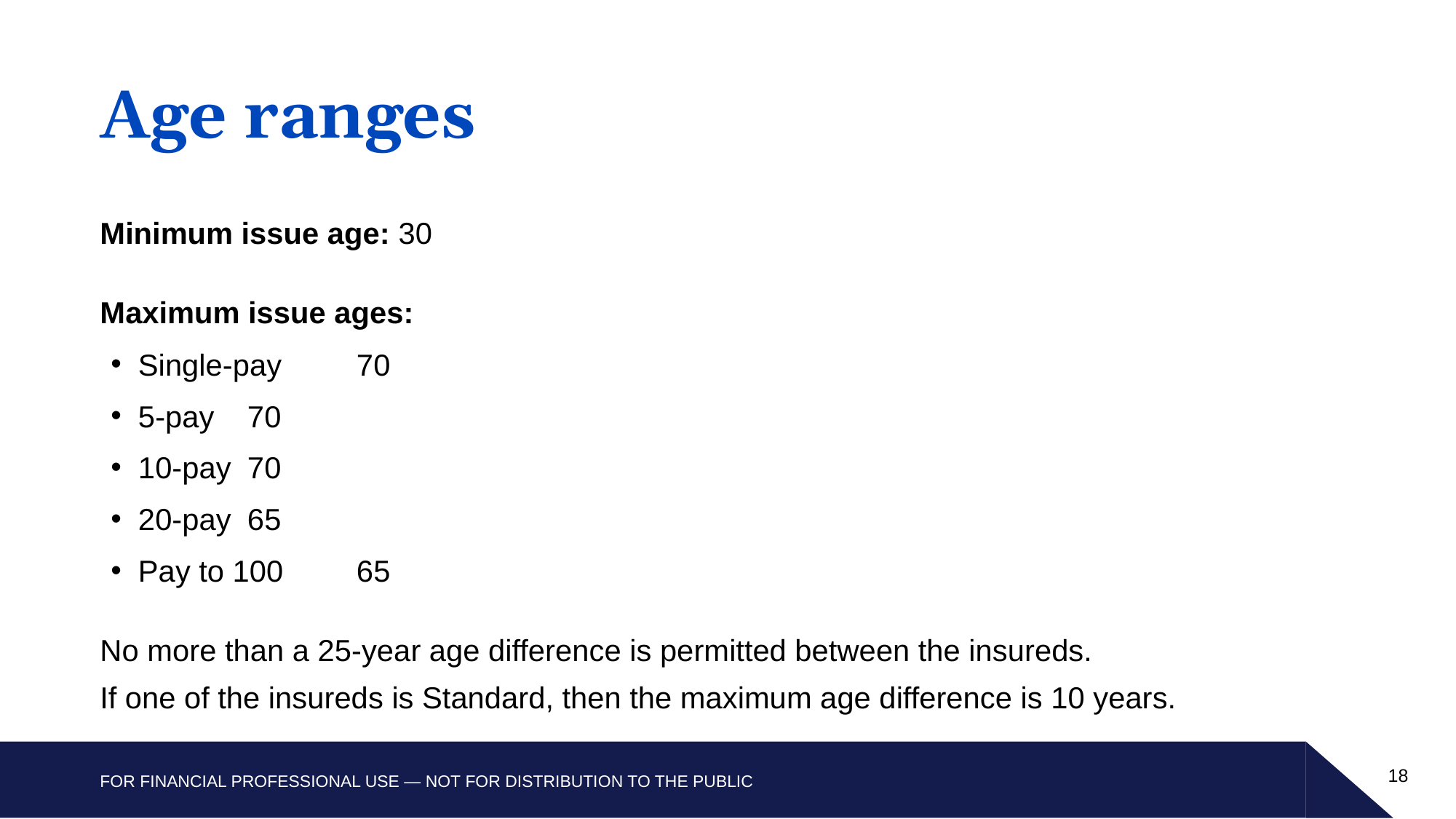

Age ranges
Minimum issue age: 30

Maximum issue ages:
Single-pay	70
5-pay	70
10-pay	70
20-pay	65
Pay to 100	65

No more than a 25-year age difference is permitted between the insureds.
If one of the insureds is Standard, then the maximum age difference is 10 years.

18
FOR FINANCIAL PROFESSIONAL USE — NOT FOR DISTRIBUTION TO THE PUBLIC